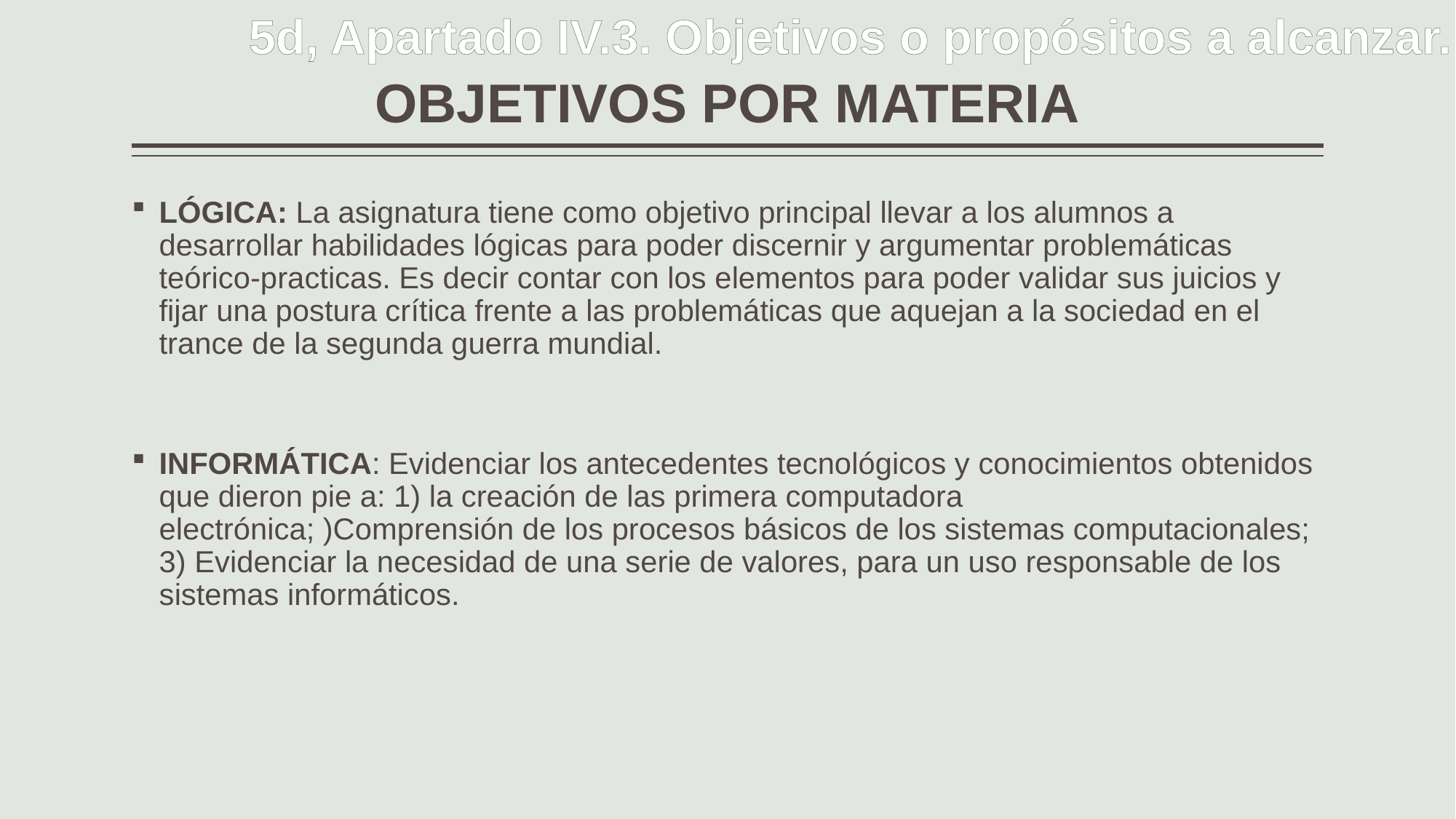

5d, Apartado IV.3. Objetivos o propósitos a alcanzar.
# OBJETIVOS POR MATERIA
LÓGICA: La asignatura tiene como objetivo principal llevar a los alumnos a desarrollar habilidades lógicas para poder discernir y argumentar problemáticas teórico-practicas. Es decir contar con los elementos para poder validar sus juicios y fijar una postura crítica frente a las problemáticas que aquejan a la sociedad en el trance de la segunda guerra mundial.

INFORMÁTICA: Evidenciar los antecedentes tecnológicos y conocimientos obtenidos que dieron pie a: 1) la creación de las primera computadora electrónica; )Comprensión de los procesos básicos de los sistemas computacionales; 3) Evidenciar la necesidad de una serie de valores, para un uso responsable de los sistemas informáticos.